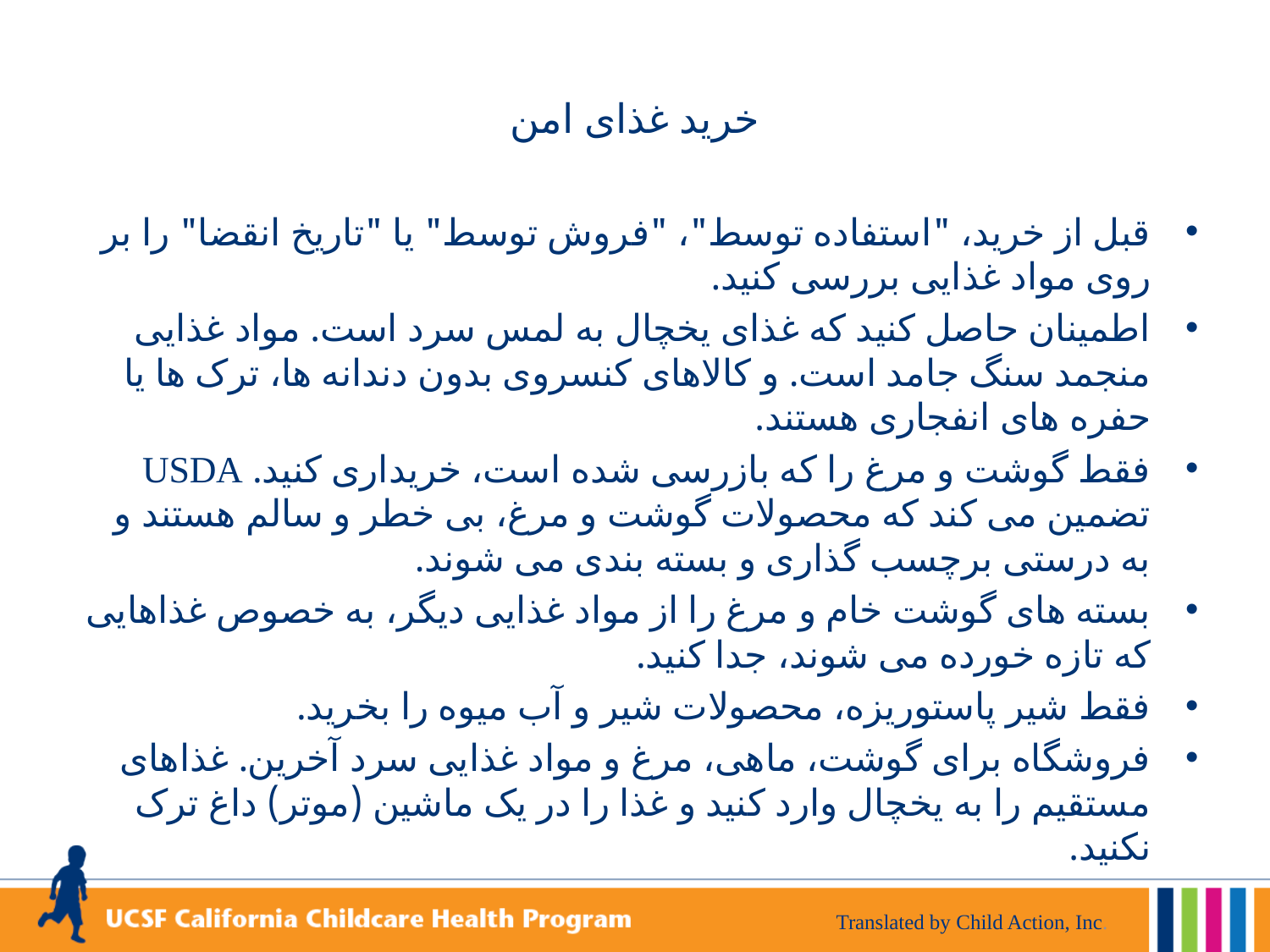

# خرید غذای امن

قبل از خرید، "استفاده توسط"، "فروش توسط" یا "تاریخ انقضا" را بر روی مواد غذایی بررسی کنید.
اطمینان حاصل کنید که غذای یخچال به لمس سرد است. مواد غذایی منجمد سنگ جامد است. و کالاهای کنسروی بدون دندانه ها، ترک ها یا حفره های انفجاری هستند.
فقط گوشت و مرغ را که بازرسی شده است، خریداری کنید. USDA تضمین می کند که محصولات گوشت و مرغ، بی خطر و سالم هستند و به درستی برچسب گذاری و بسته بندی می شوند.
بسته های گوشت خام و مرغ را از مواد غذایی دیگر، به خصوص غذاهایی که تازه خورده می شوند، جدا کنید.
فقط شیر پاستوریزه، محصولات شیر ​​و آب میوه را بخرید.
فروشگاه برای گوشت، ماهی، مرغ و مواد غذایی سرد آخرین. غذاهای مستقیم را به یخچال وارد کنید و غذا را در یک ماشین (موتر) داغ ترک نکنید.
Translated by Child Action, Inc.